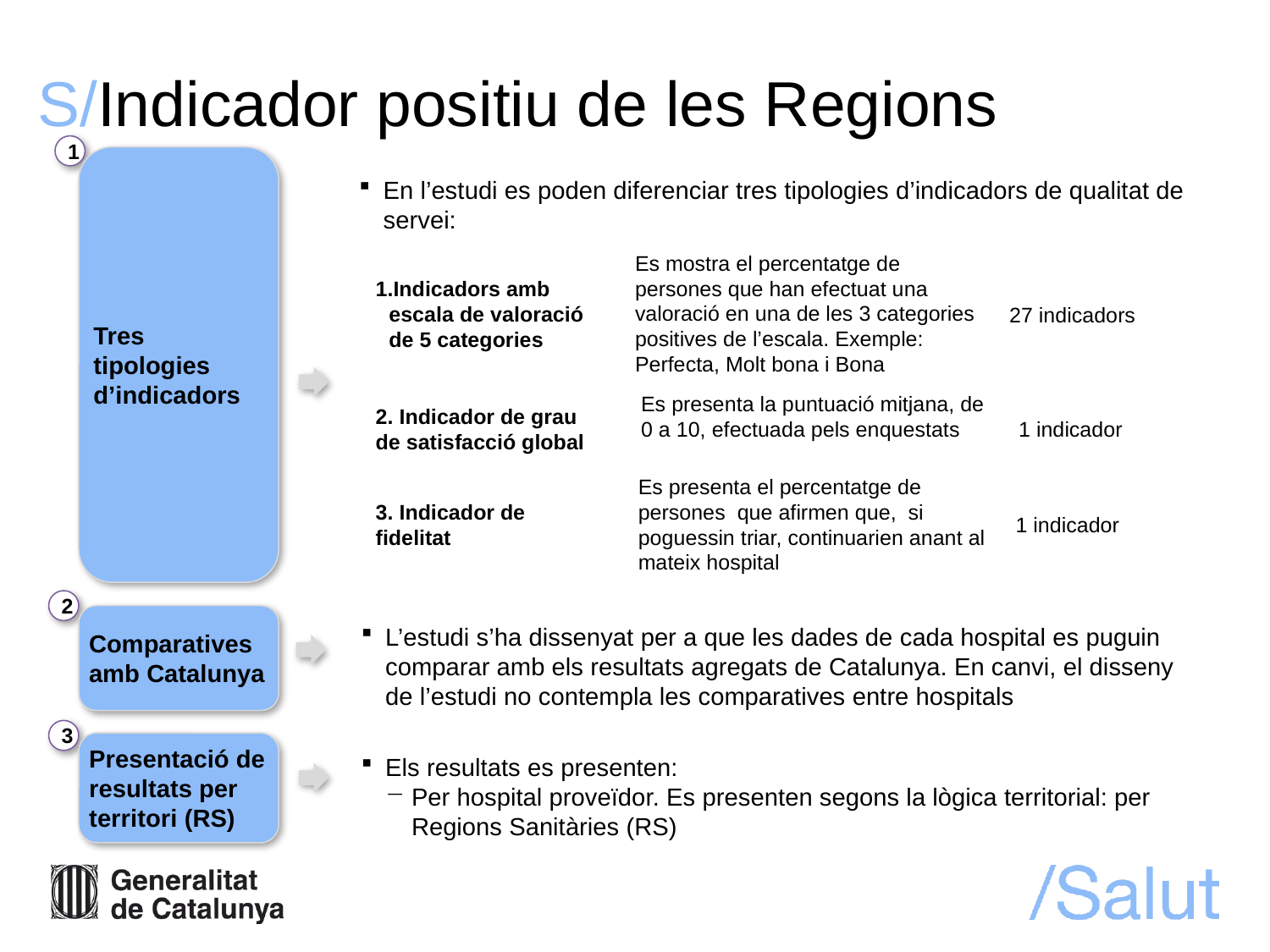

# S/Indicador positiu de les Regions
1
Tres tipologies d’indicadors

En l’estudi es poden diferenciar tres tipologies d’indicadors de qualitat de servei:

Es mostra el percentatge de persones que han efectuat una valoració en una de les 3 categories positives de l’escala. Exemple: Perfecta, Molt bona i Bona
Indicadors amb escala de valoració de 5 categories
27 indicadors
Es presenta la puntuació mitjana, de 0 a 10, efectuada pels enquestats
2. Indicador de grau de satisfacció global
1 indicador
Es presenta el percentatge de persones  que afirmen que,  si poguessin triar, continuarien anant al mateix hospital
3. Indicador de fidelitat
1 indicador
2
Comparatives amb Catalunya

L’estudi s’ha dissenyat per a que les dades de cada hospital es puguin comparar amb els resultats agregats de Catalunya. En canvi, el disseny de l’estudi no contempla les comparatives entre hospitals
3
Presentació de resultats per territori (RS)

Els resultats es presenten:
Per hospital proveïdor. Es presenten segons la lògica territorial: per Regions Sanitàries (RS)